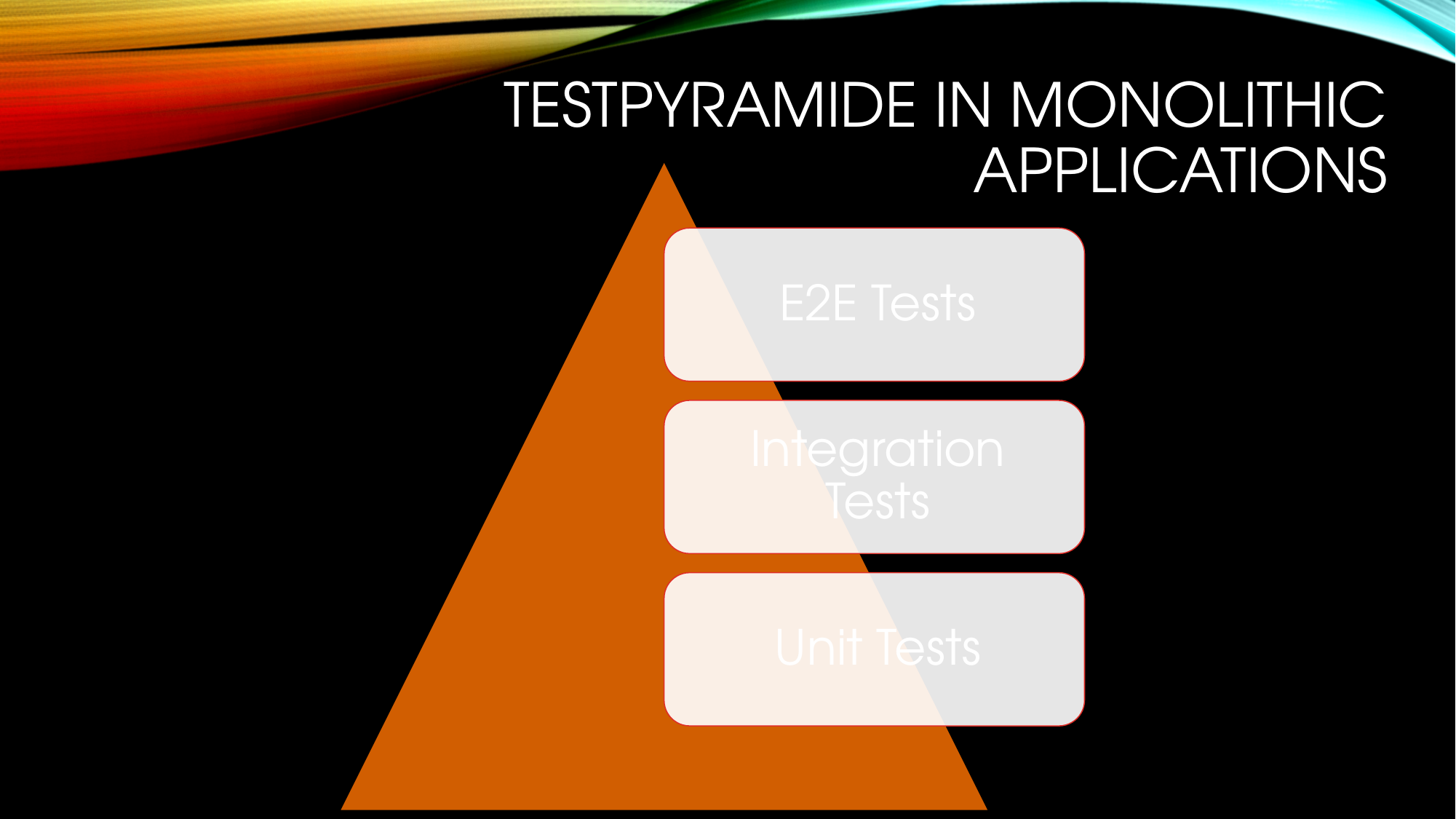

# Testpyramide in Monolithic applications
E2E Tests
Integration Tests
Unit Tests